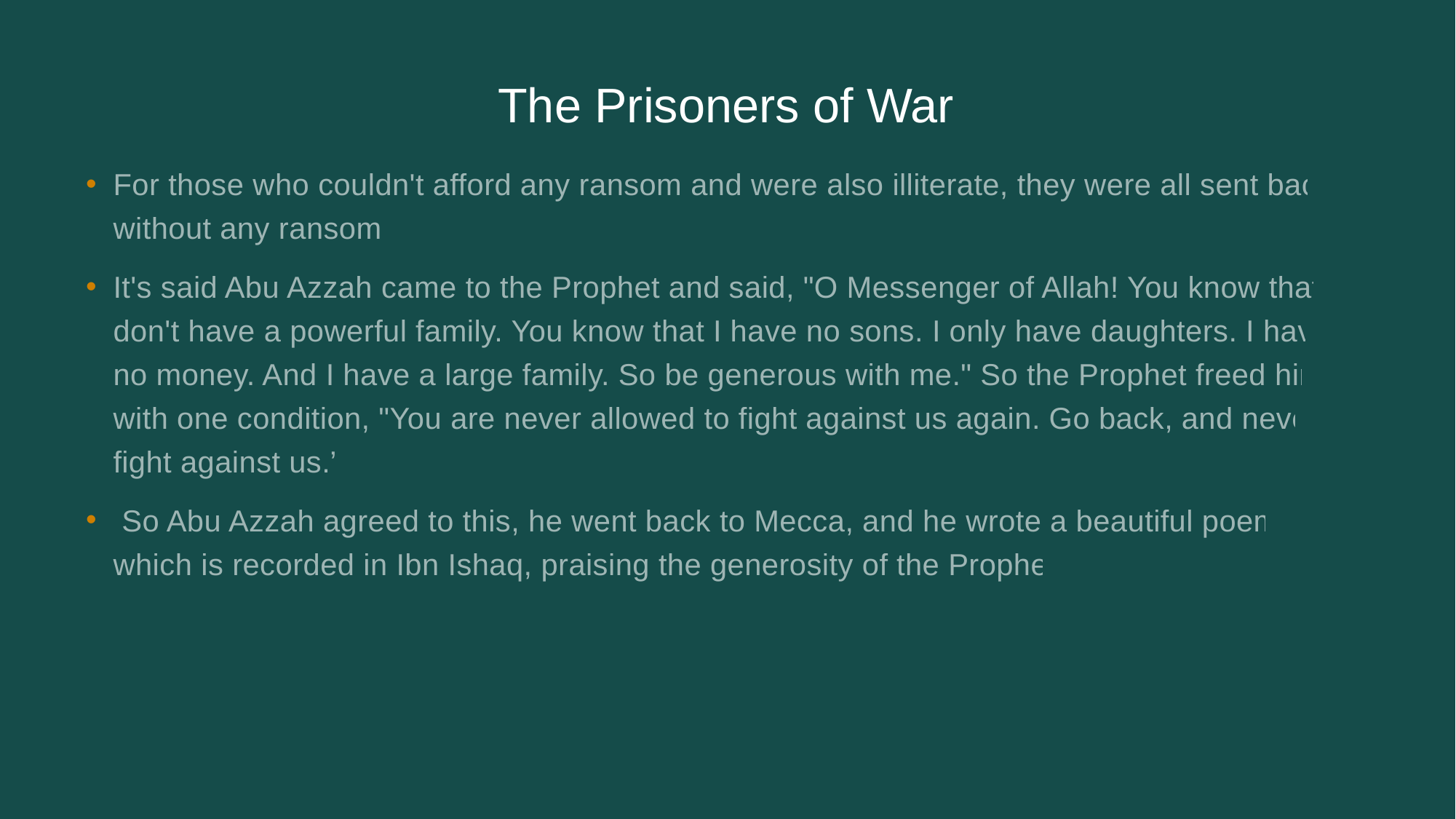

# The Prisoners of War
For those who couldn't afford any ransom and were also illiterate, they were all sent back without any ransom.
It's said Abu Azzah came to the Prophet and said, "O Messenger of Allah! You know that I don't have a powerful family. You know that I have no sons. I only have daughters. I have no money. And I have a large family. So be generous with me." So the Prophet freed him with one condition, "You are never allowed to fight against us again. Go back, and never fight against us.”
 So Abu Azzah agreed to this, he went back to Mecca, and he wrote a beautiful poem, which is recorded in Ibn Ishaq, praising the generosity of the Prophet.